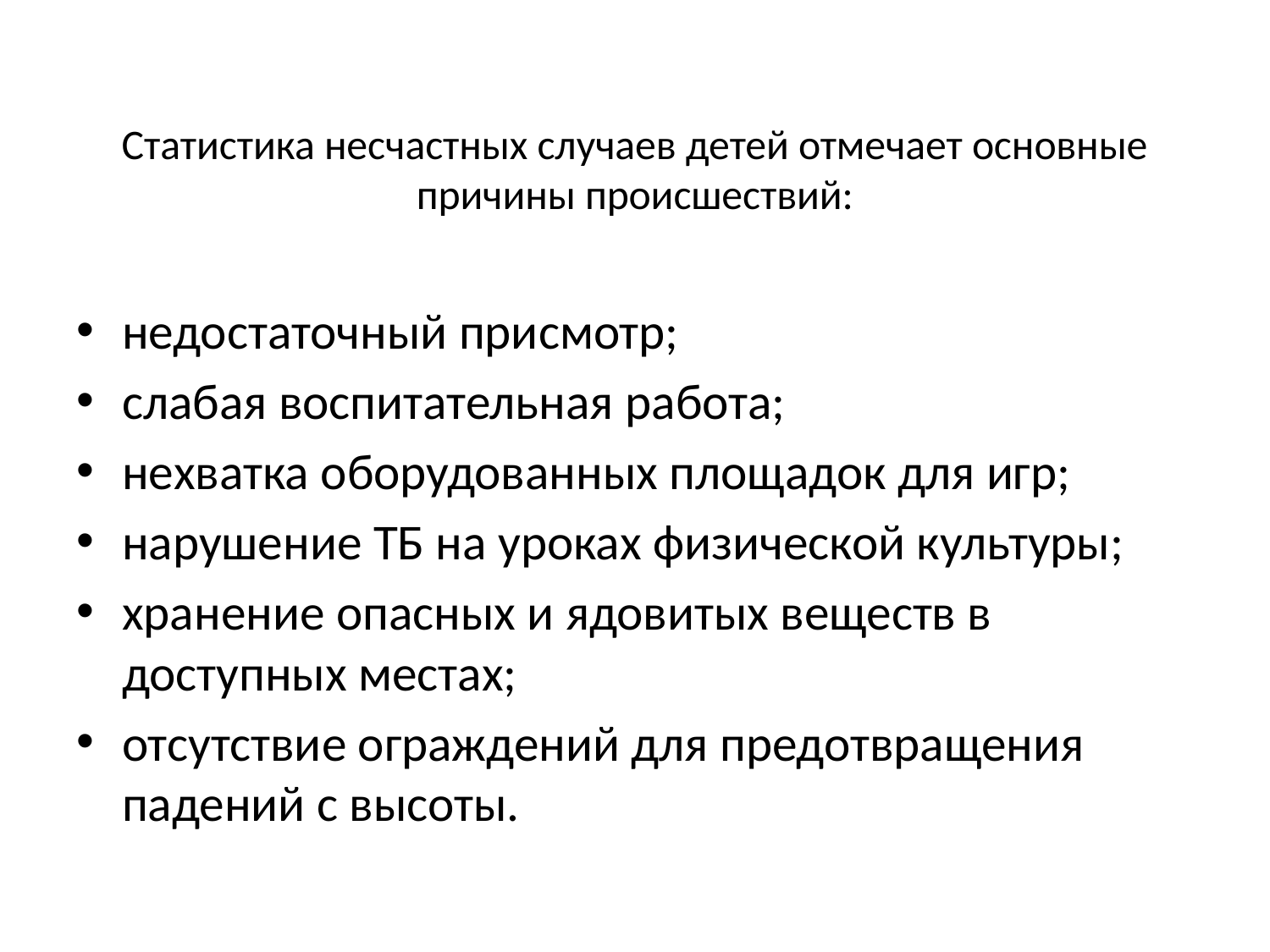

# Статистика несчастных случаев детей отмечает основные причины происшествий:

недостаточный присмотр;
слабая воспитательная работа;
нехватка оборудованных площадок для игр;
нарушение ТБ на уроках физической культуры;
хранение опасных и ядовитых веществ в доступных местах;
отсутствие ограждений для предотвращения падений с высоты.